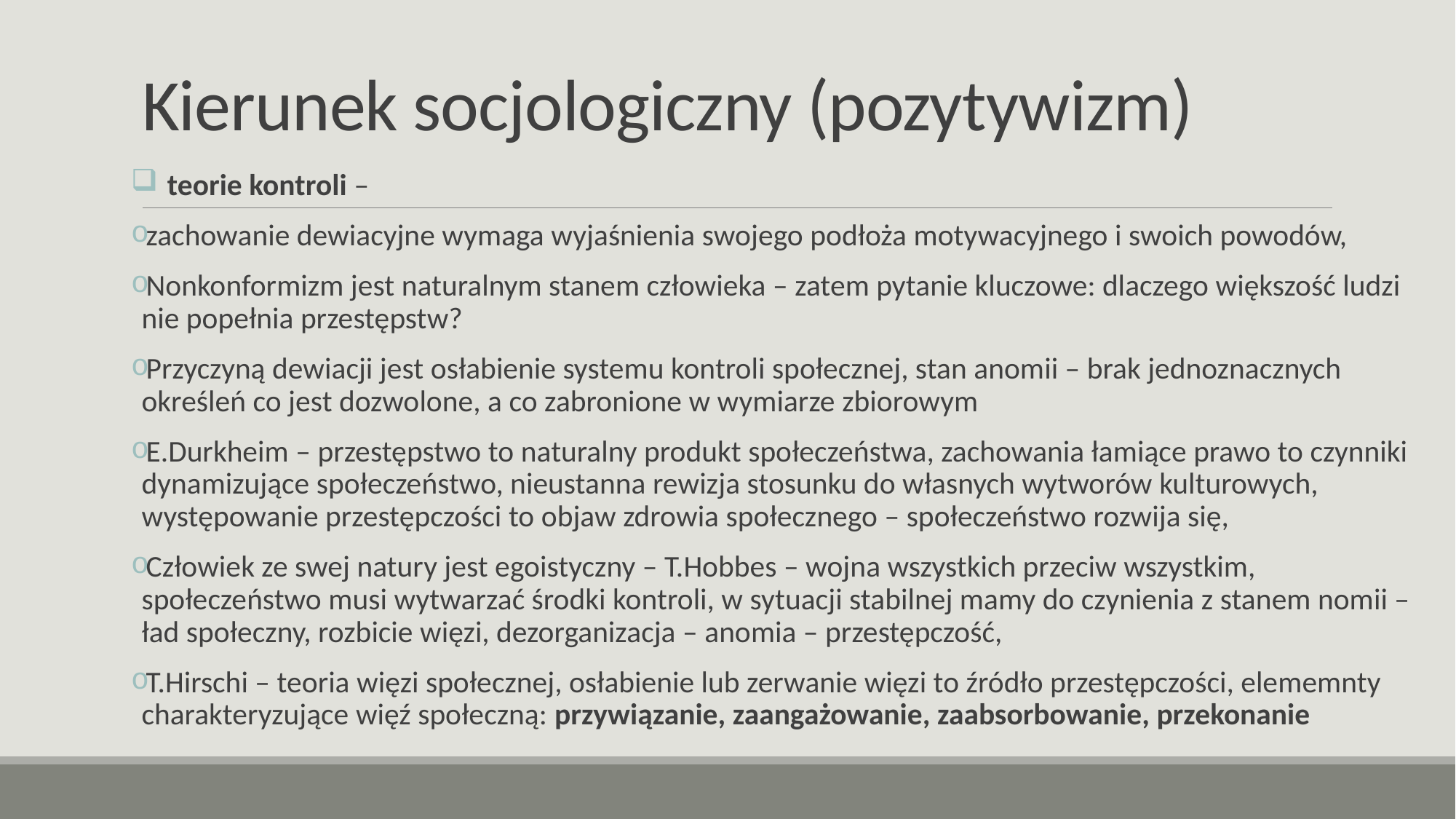

# Kierunek socjologiczny (pozytywizm)
  teorie kontroli –
zachowanie dewiacyjne wymaga wyjaśnienia swojego podłoża motywacyjnego i swoich powodów,
Nonkonformizm jest naturalnym stanem człowieka – zatem pytanie kluczowe: dlaczego większość ludzi nie popełnia przestępstw?
Przyczyną dewiacji jest osłabienie systemu kontroli społecznej, stan anomii – brak jednoznacznych określeń co jest dozwolone, a co zabronione w wymiarze zbiorowym
E.Durkheim – przestępstwo to naturalny produkt społeczeństwa, zachowania łamiące prawo to czynniki dynamizujące społeczeństwo, nieustanna rewizja stosunku do własnych wytworów kulturowych, występowanie przestępczości to objaw zdrowia społecznego – społeczeństwo rozwija się,
Człowiek ze swej natury jest egoistyczny – T.Hobbes – wojna wszystkich przeciw wszystkim, społeczeństwo musi wytwarzać środki kontroli, w sytuacji stabilnej mamy do czynienia z stanem nomii – ład społeczny, rozbicie więzi, dezorganizacja – anomia – przestępczość,
T.Hirschi – teoria więzi społecznej, osłabienie lub zerwanie więzi to źródło przestępczości, elememnty charakteryzujące więź społeczną: przywiązanie, zaangażowanie, zaabsorbowanie, przekonanie